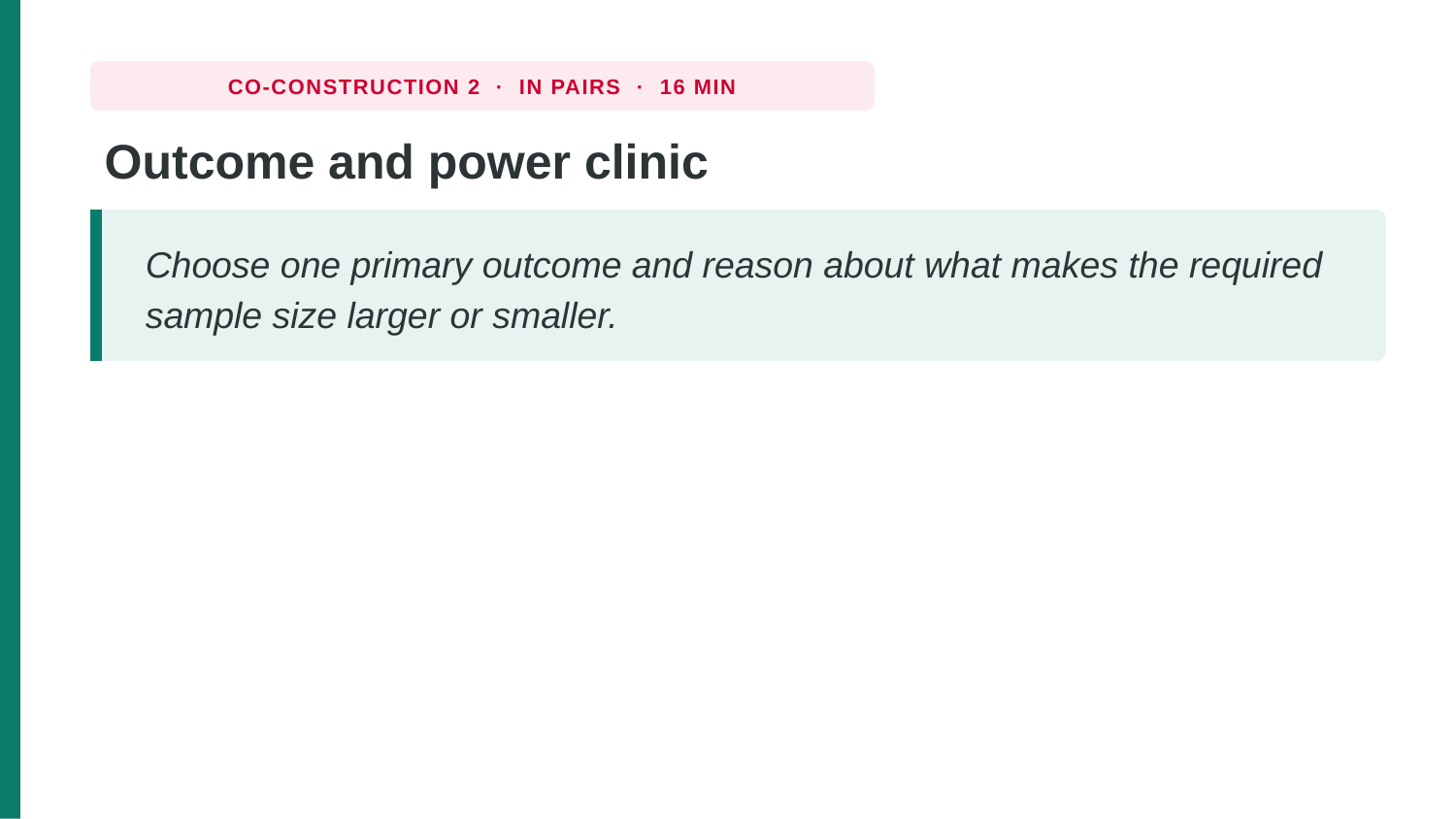

CO-CONSTRUCTION 2  ·  IN PAIRS  ·  16 MIN
Outcome and power clinic

Choose one primary outcome and reason about what makes the required sample size larger or smaller.